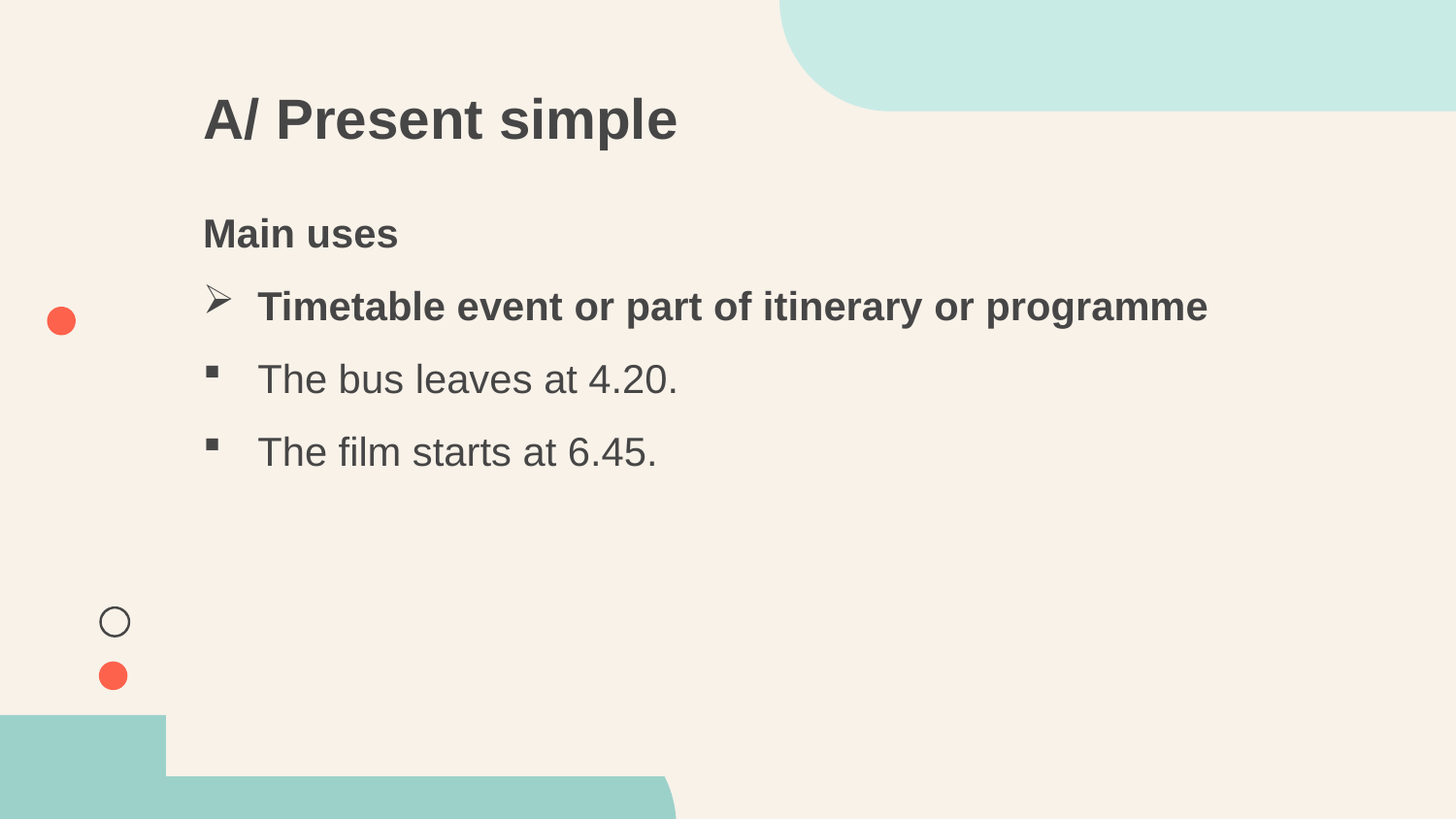

# A/ Present simple
Main uses
Timetable event or part of itinerary or programme
The bus leaves at 4.20.
The film starts at 6.45.